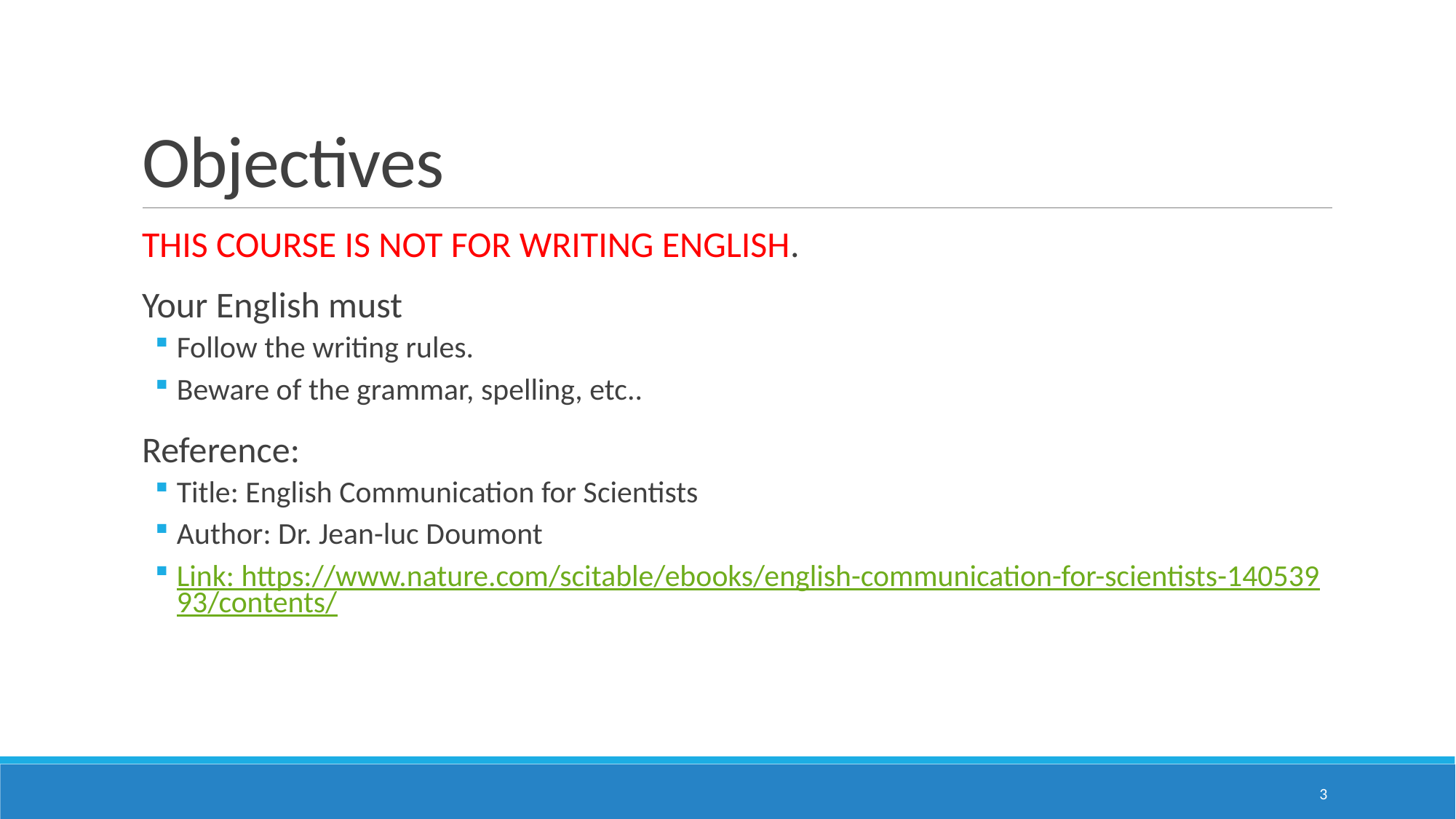

# Objectives
THIS COURSE IS NOT FOR WRITING ENGLISH.
Your English must
Follow the writing rules.
Beware of the grammar, spelling, etc..
Reference:
Title: English Communication for Scientists
Author: Dr. Jean-luc Doumont
Link: https://www.nature.com/scitable/ebooks/english-communication-for-scientists-14053993/contents/
3